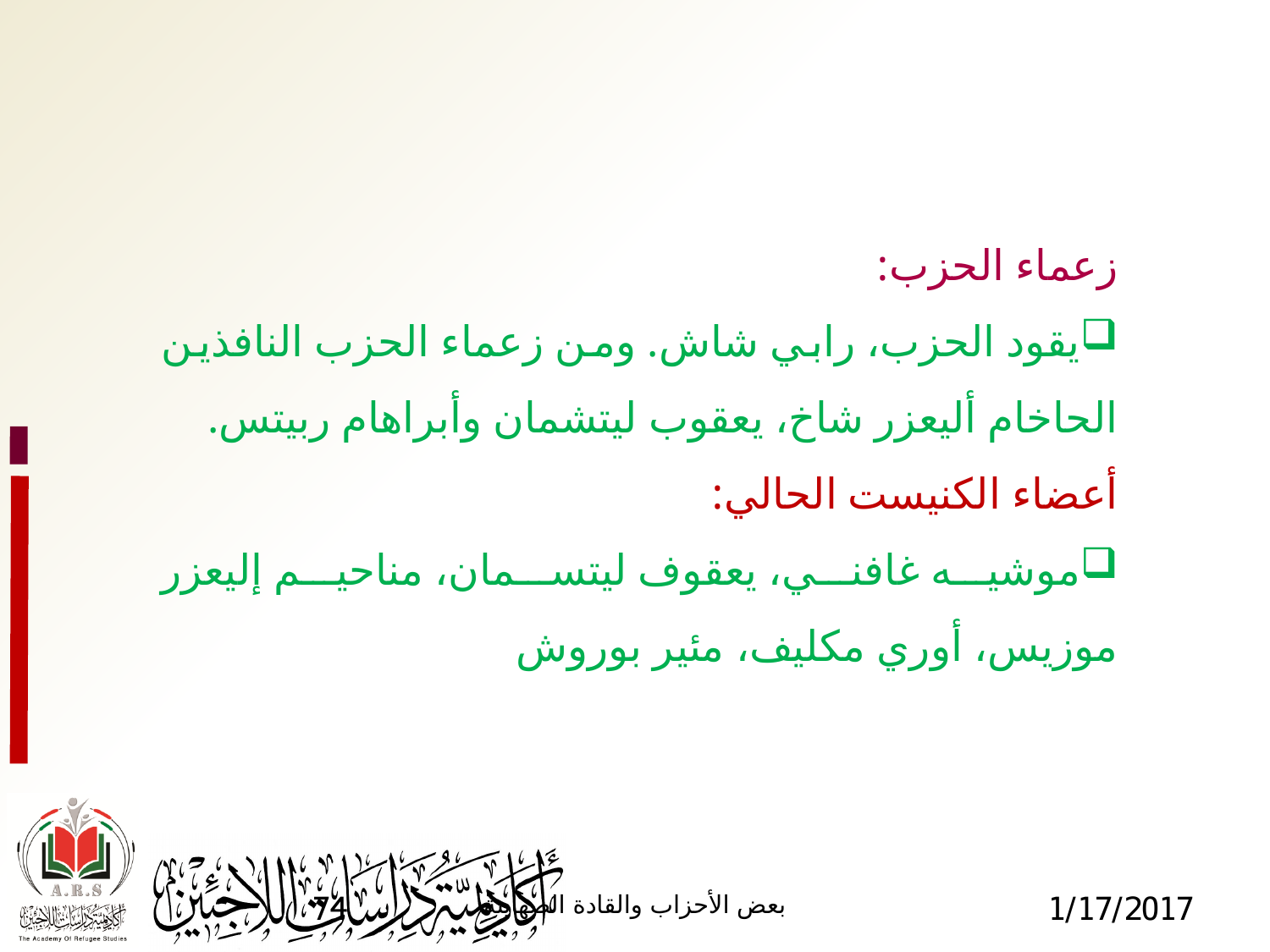

زعماء الحزب:
يقود الحزب، رابي شاش. ومن زعماء الحزب النافذين الحاخام أليعزر شاخ، يعقوب ليتشمان وأبراهام ربيتس.
أعضاء الكنيست الحالي:
موشيه غافني، يعقوف ليتسمان، مناحيم إليعزر موزيس، أوري مكليف، مئير بوروش
74
بعض الأحزاب والقادة الصهاينة
1/17/2017